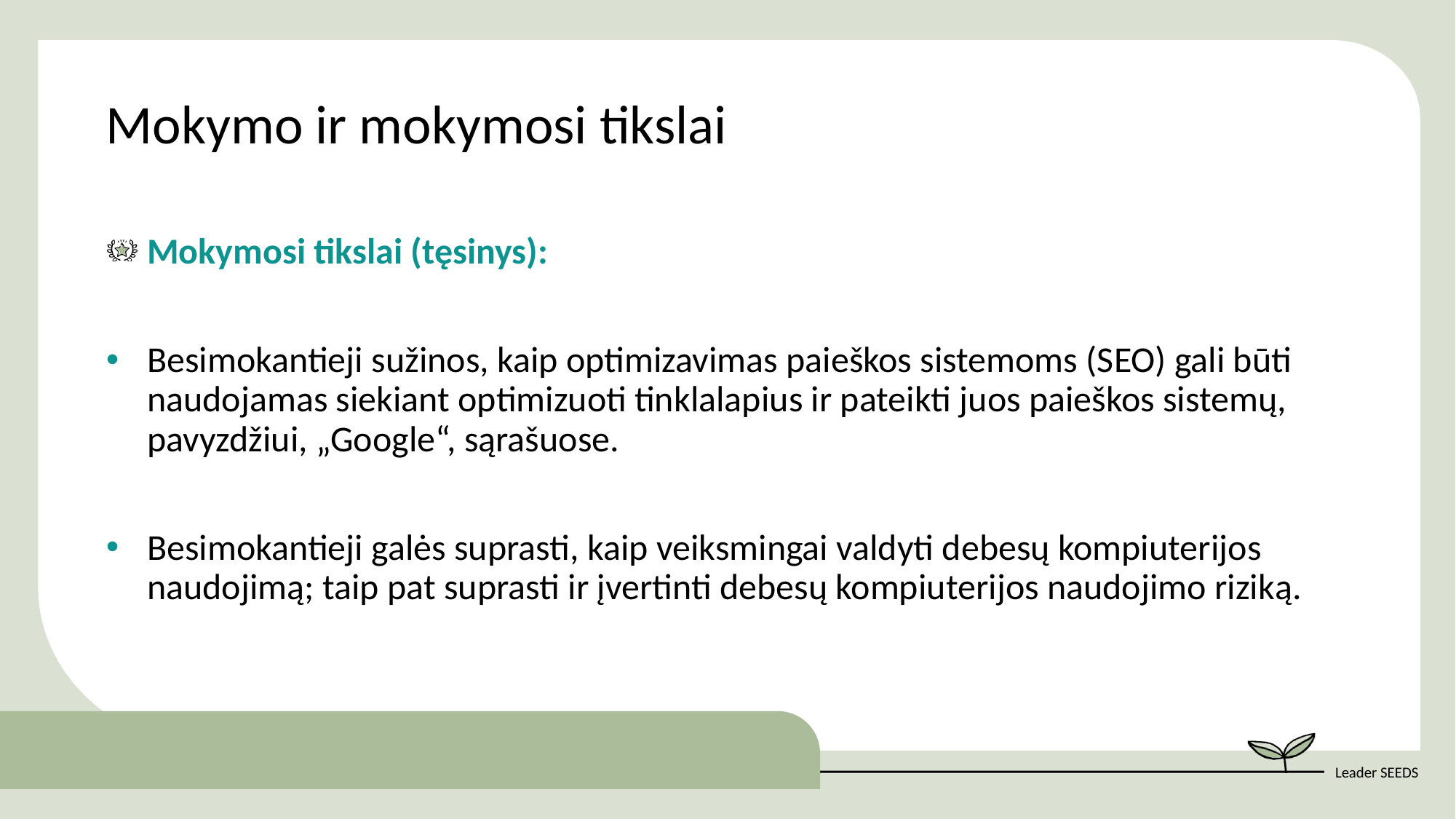

Mokymo ir mokymosi tikslai
Mokymosi tikslai (tęsinys):

Besimokantieji sužinos, kaip optimizavimas paieškos sistemoms (SEO) gali būti naudojamas siekiant optimizuoti tinklalapius ir pateikti juos paieškos sistemų, pavyzdžiui, „Google“, sąrašuose.

Besimokantieji galės suprasti, kaip veiksmingai valdyti debesų kompiuterijos naudojimą; taip pat suprasti ir įvertinti debesų kompiuterijos naudojimo riziką.